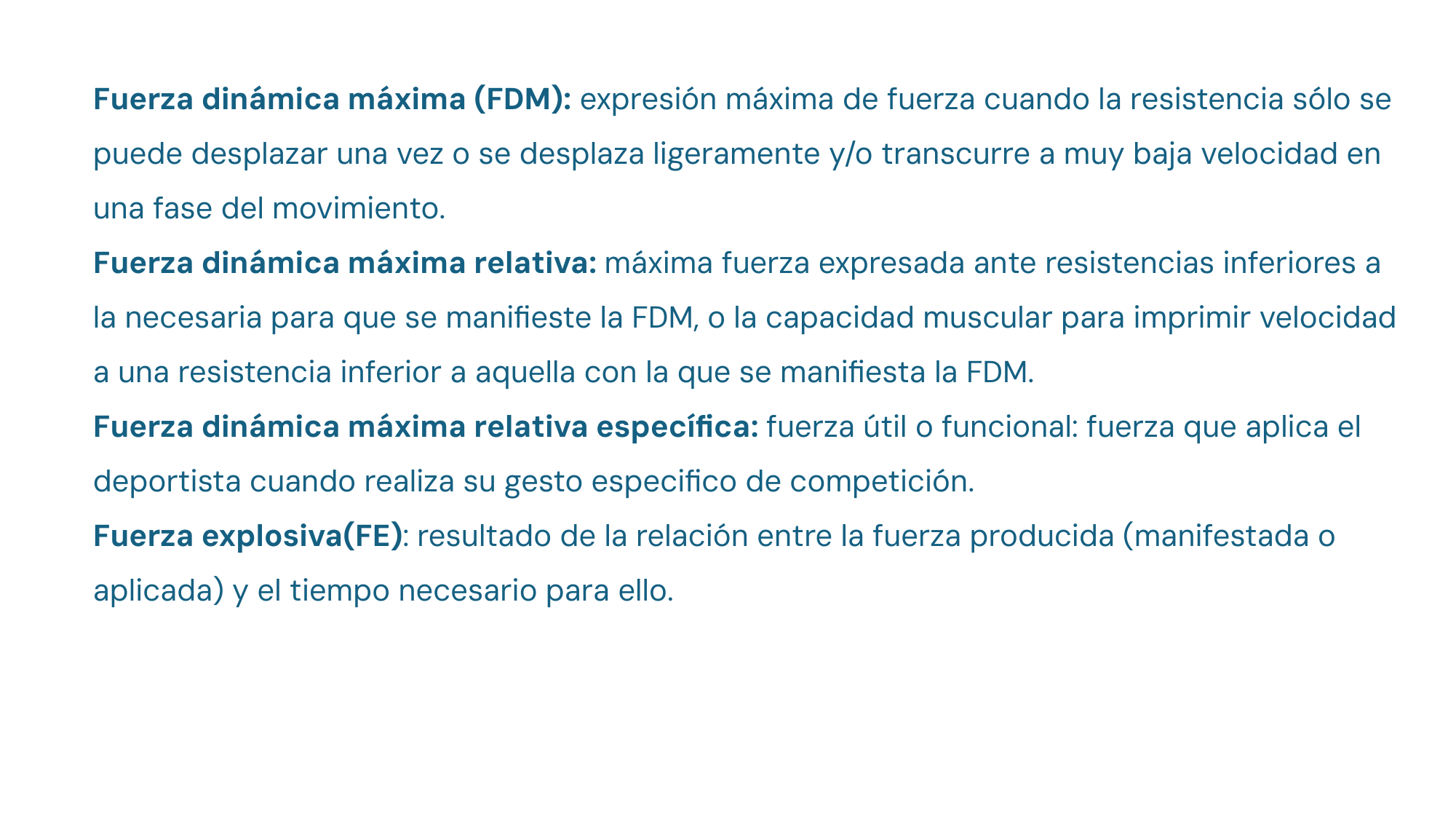

Fuerza dinámica máxima (FDM): expresión máxima de fuerza cuando la resistencia sólo se puede desplazar una vez o se desplaza ligeramente y/o transcurre a muy baja velocidad en una fase del movimiento.
Fuerza dinámica máxima relativa: máxima fuerza expresada ante resistencias inferiores a la necesaria para que se manifieste la FDM, o la capacidad muscular para imprimir velocidad a una resistencia inferior a aquella con la que se manifiesta la FDM.
Fuerza dinámica máxima relativa específica: fuerza útil o funcional: fuerza que aplica el deportista cuando realiza su gesto especifico de competición.
Fuerza explosiva(FE): resultado de la relación entre la fuerza producida (manifestada o aplicada) y el tiempo necesario para ello.